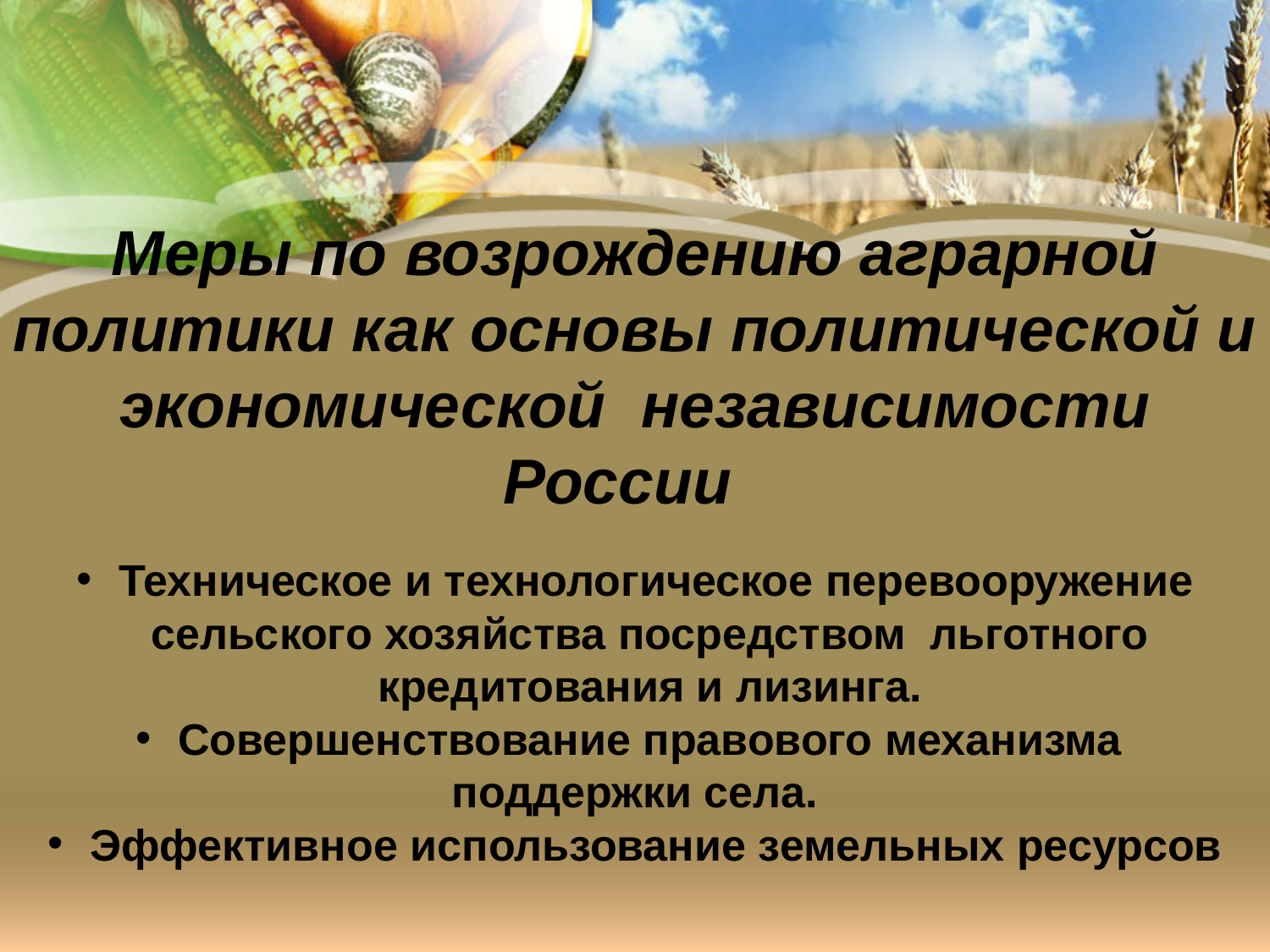

Меры по возрождению аграрной политики как основы политической и экономической  независимости России
 Техническое и технологическое перевооружение сельского хозяйства посредством  льготного кредитования и лизинга.
 Совершенствование правового механизма
поддержки села.
 Эффективное использование земельных ресурсов